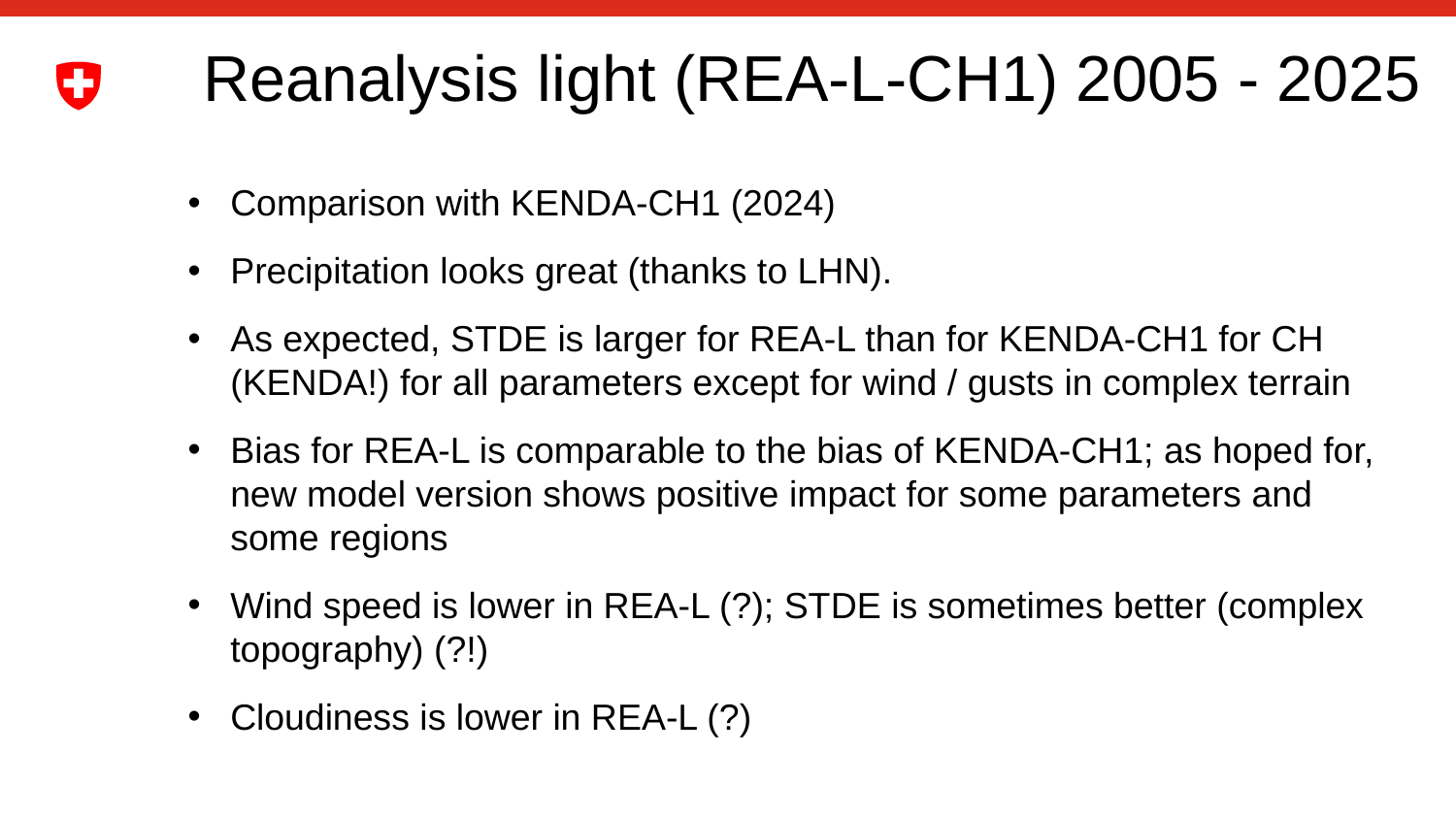

# Reanalysis light (REA-L-CH1) 2005 - 2025
Comparison with KENDA-CH1 (2024)
Precipitation looks great (thanks to LHN).
As expected, STDE is larger for REA-L than for KENDA-CH1 for CH (KENDA!) for all parameters except for wind / gusts in complex terrain
Bias for REA-L is comparable to the bias of KENDA-CH1; as hoped for, new model version shows positive impact for some parameters and some regions
Wind speed is lower in REA-L (?); STDE is sometimes better (complex topography) (?!)
Cloudiness is lower in REA-L (?)